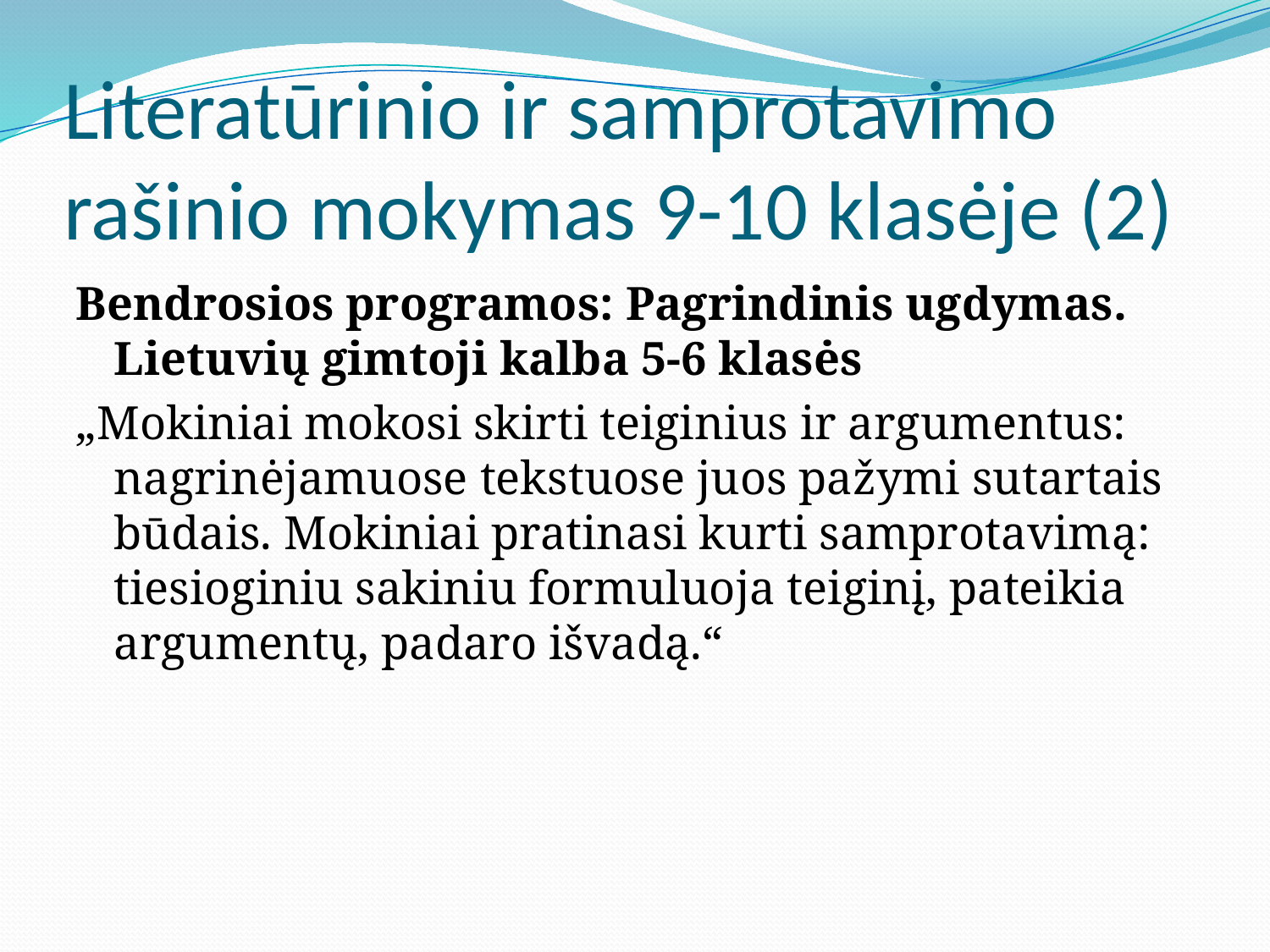

# Literatūrinio ir samprotavimo rašinio mokymas 9-10 klasėje (2)
Bendrosios programos: Pagrindinis ugdymas. Lietuvių gimtoji kalba 5-6 klasės
„Mokiniai mokosi skirti teiginius ir argumentus: nagrinėjamuose tekstuose juos pažymi sutartais būdais. Mokiniai pratinasi kurti samprotavimą: tiesioginiu sakiniu formuluoja teiginį, pateikia argumentų, padaro išvadą.“